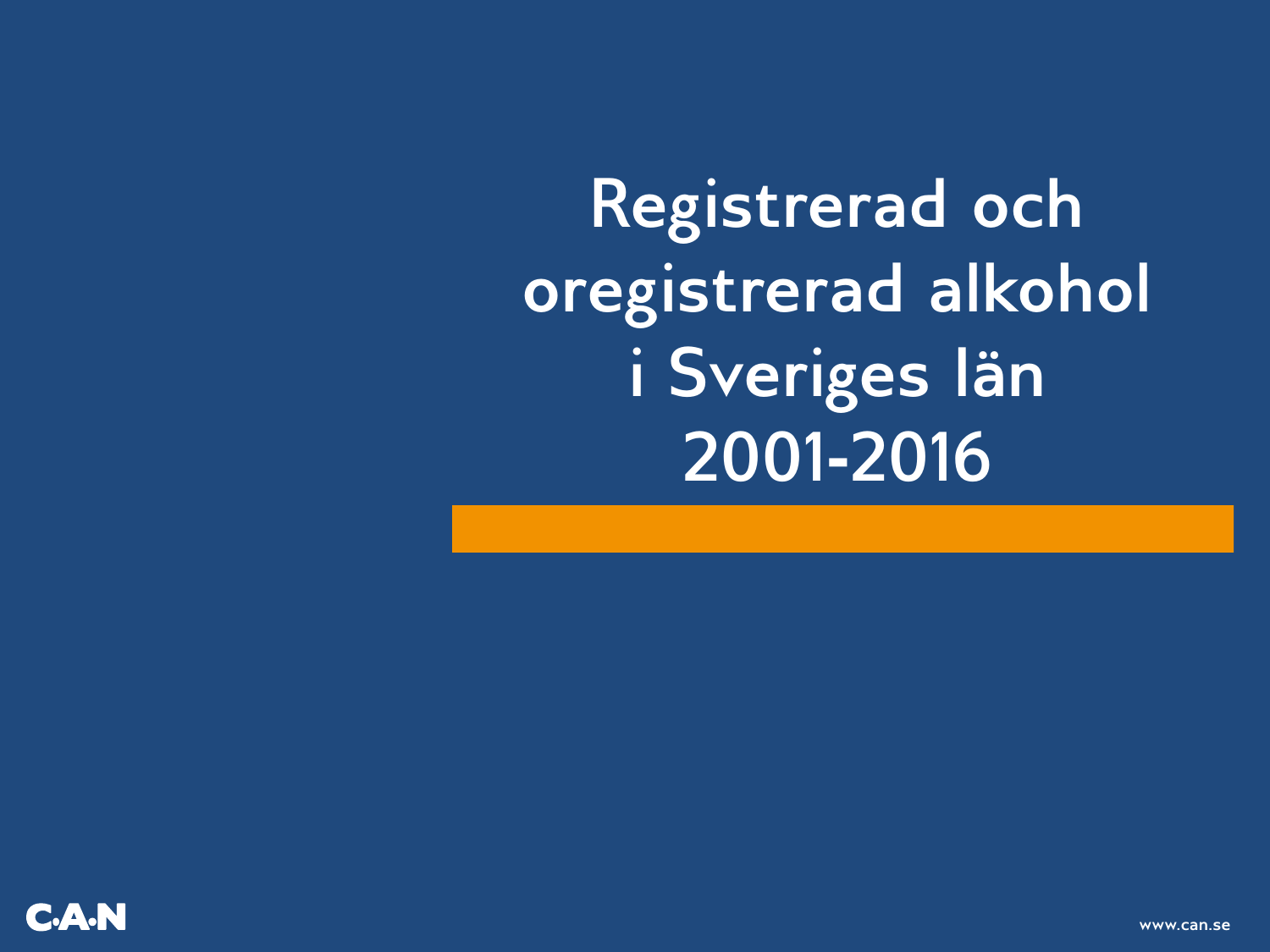

Registrerad och oregistrerad alkohol
i Sveriges län
2001-2016

  www.can.se